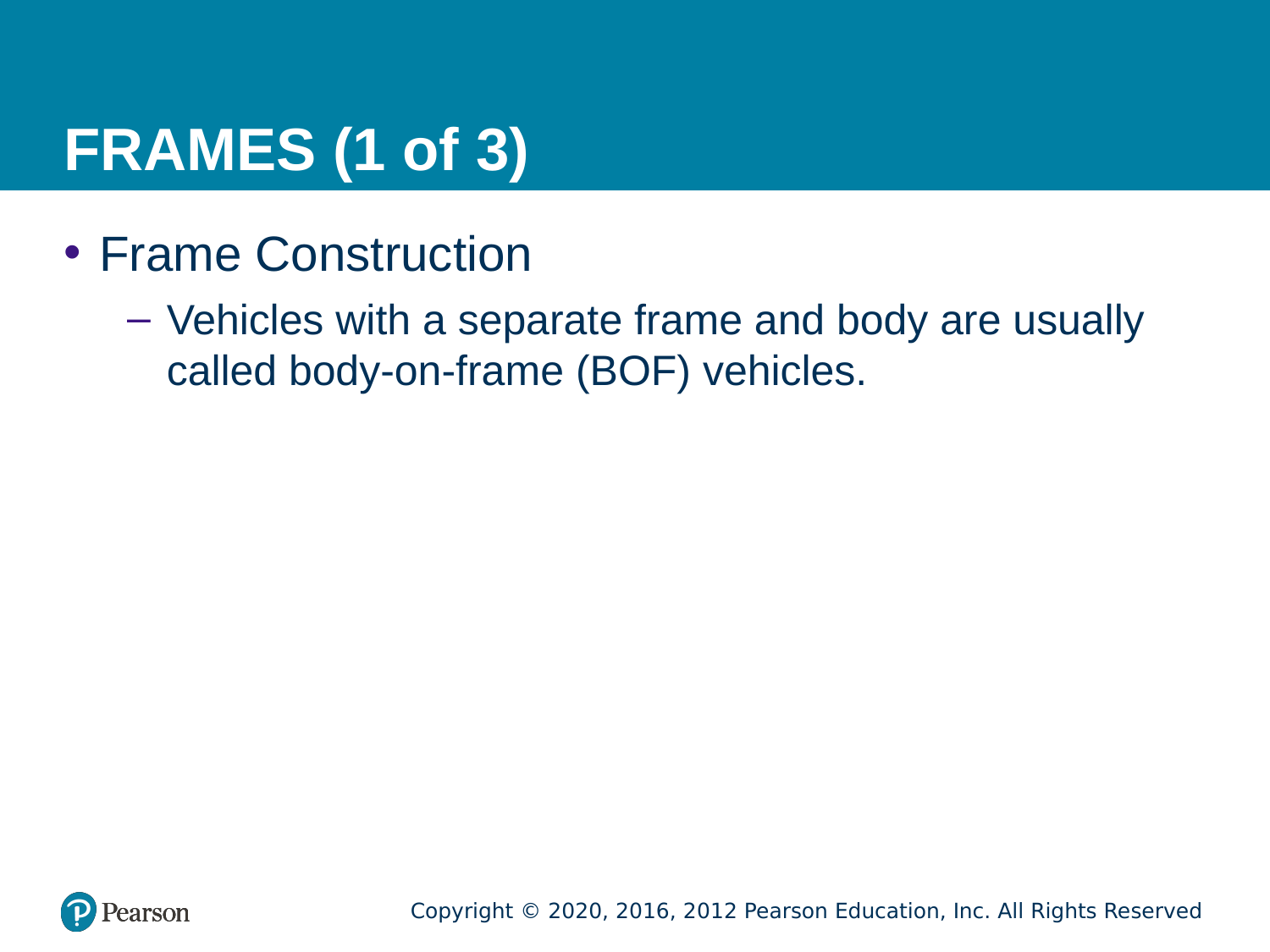

# FRAMES (1 of 3)
Frame Construction
Vehicles with a separate frame and body are usually called body-on-frame (BOF) vehicles.